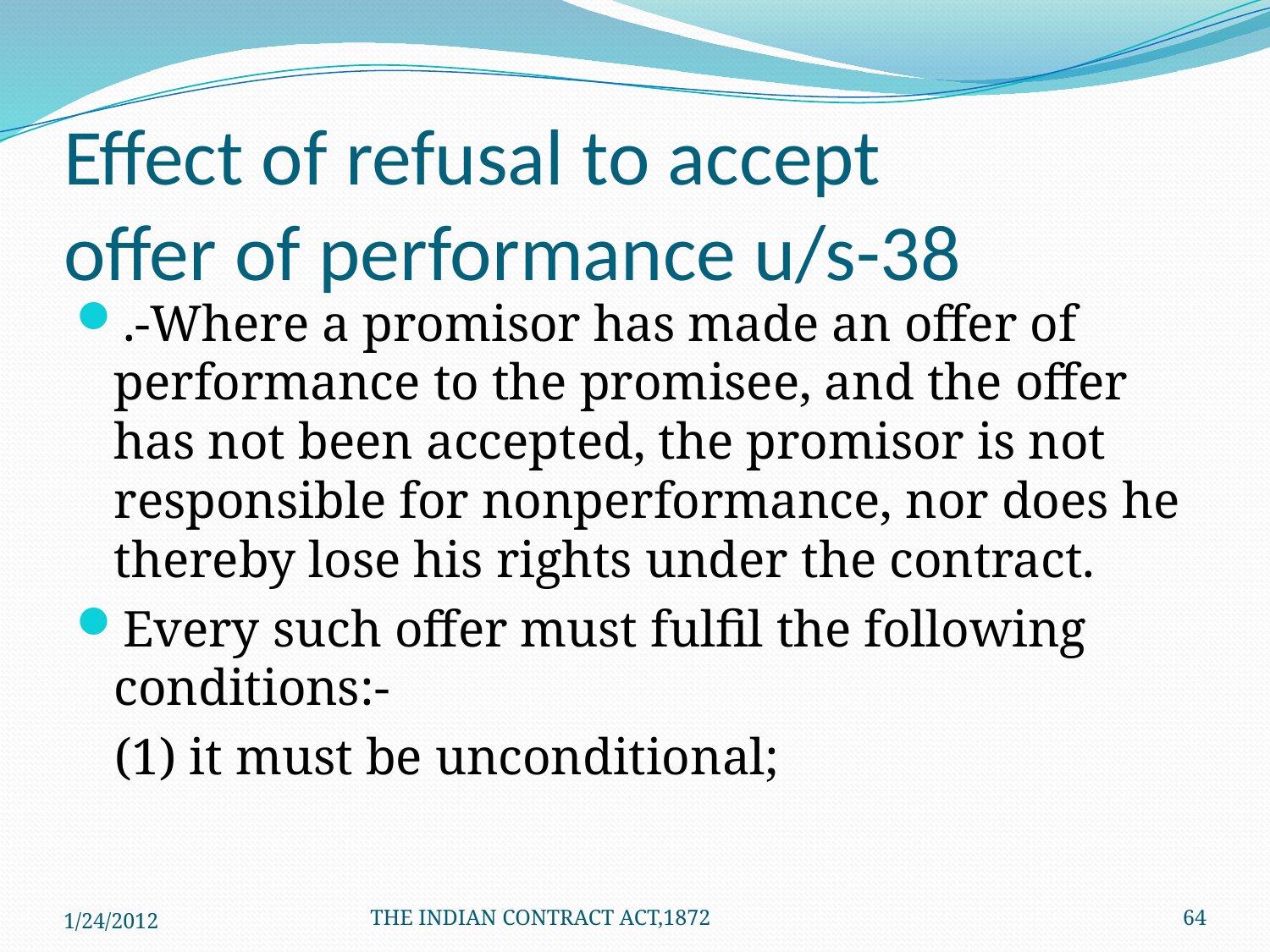

# Effect of refusal to accept offer of performance u/s-38
.-Where a promisor has made an offer of performance to the promisee, and the offer has not been accepted, the promisor is not responsible for nonperformance, nor does he thereby lose his rights under the contract.
Every such offer must fulfil the following conditions:-
   (1) it must be unconditional;
1/24/2012
THE INDIAN CONTRACT ACT,1872
64